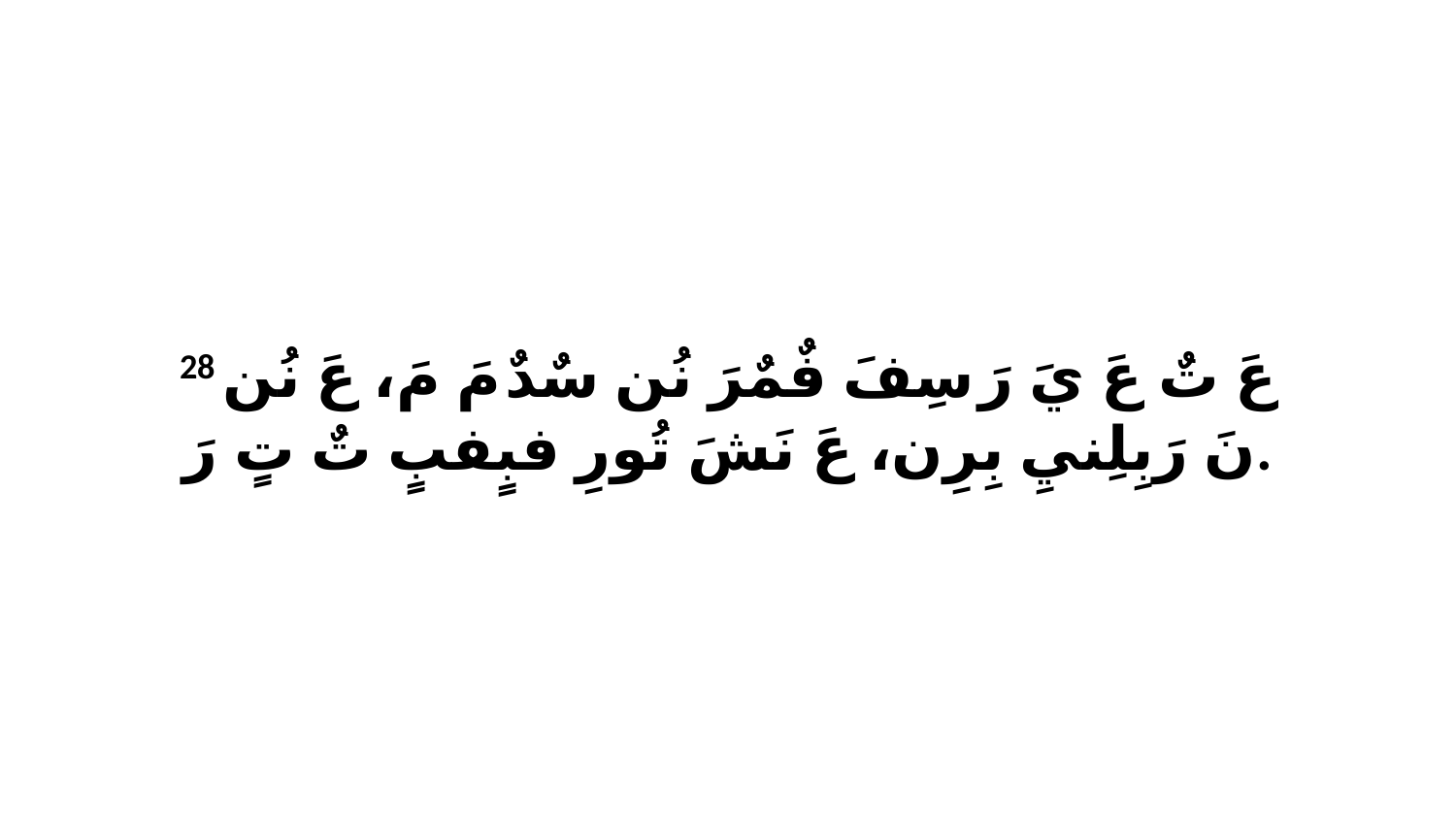

28 عَ تٌ عَ يَ رَ سِفَ فٌمٌرَ نُن سٌدٌ مَ مَ، عَ نُن نَ رَبِلِنيِ بِرِن، عَ نَشَ تُورِ فبٍفبٍ تٌ تٍ رَ.